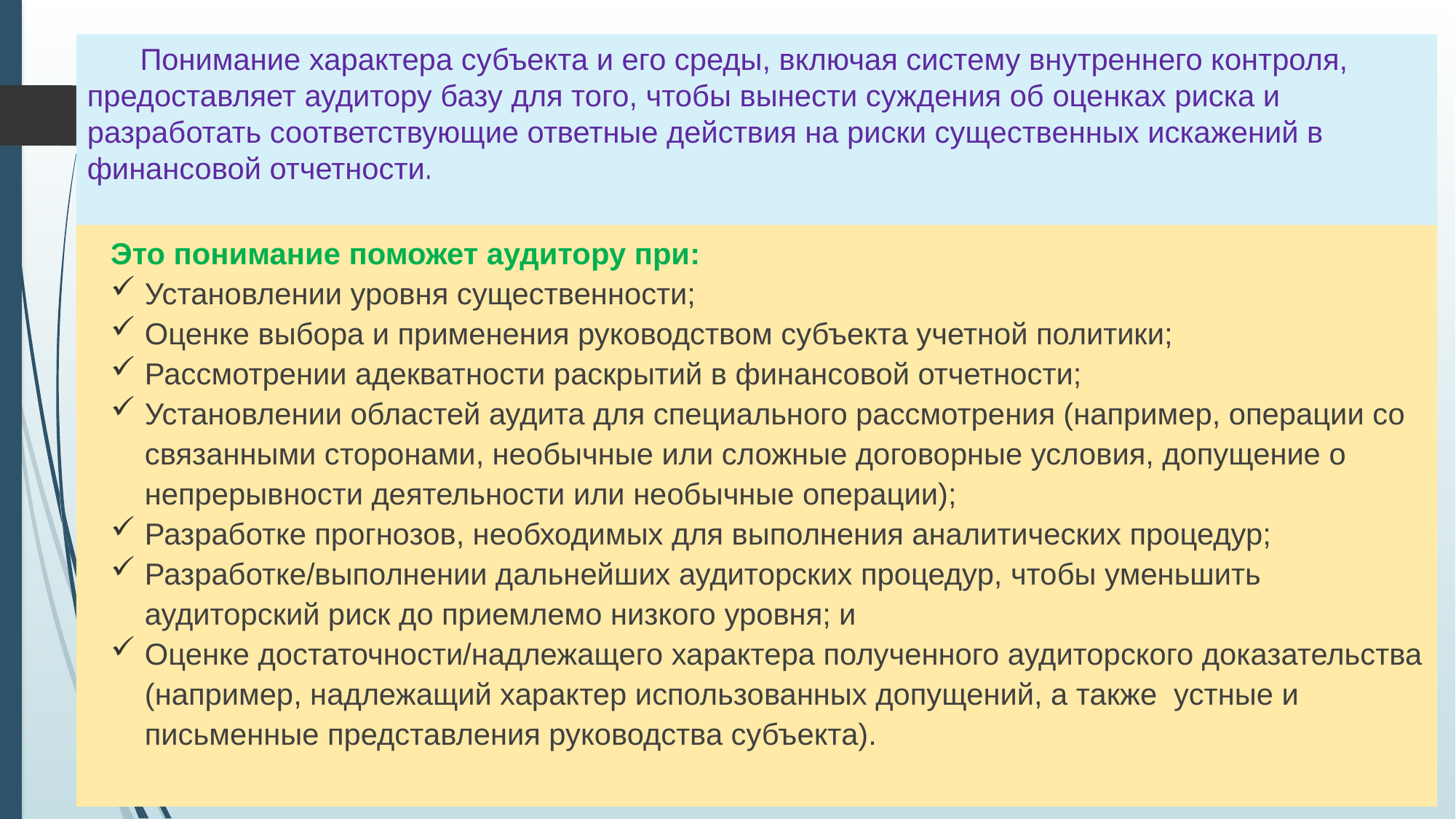

# Понимание характера субъекта и его среды, включая систему внутреннего контроля, предоставляет аудитору базу для того, чтобы вынести суждения об оценках риска и разработать соответствующие ответные действия на риски существенных искажений в финансовой отчетности.
Это понимание поможет аудитору при:
Установлении уровня существенности;
Оценке выбора и применения руководством субъекта учетной политики;
Рассмотрении адекватности раскрытий в финансовой отчетности;
Установлении областей аудита для специального рассмотрения (например, операции со связанными сторонами, необычные или сложные договорные условия, допущение о непрерывности деятельности или необычные операции);
Разработке прогнозов, необходимых для выполнения аналитических процедур;
Разработке/выполнении дальнейших аудиторских процедур, чтобы уменьшить аудиторский риск до приемлемо низкого уровня; и
Оценке достаточности/надлежащего характера полученного аудиторского доказательства (например, надлежащий характер использованных допущений, а также  устные и письменные представления руководства субъекта).